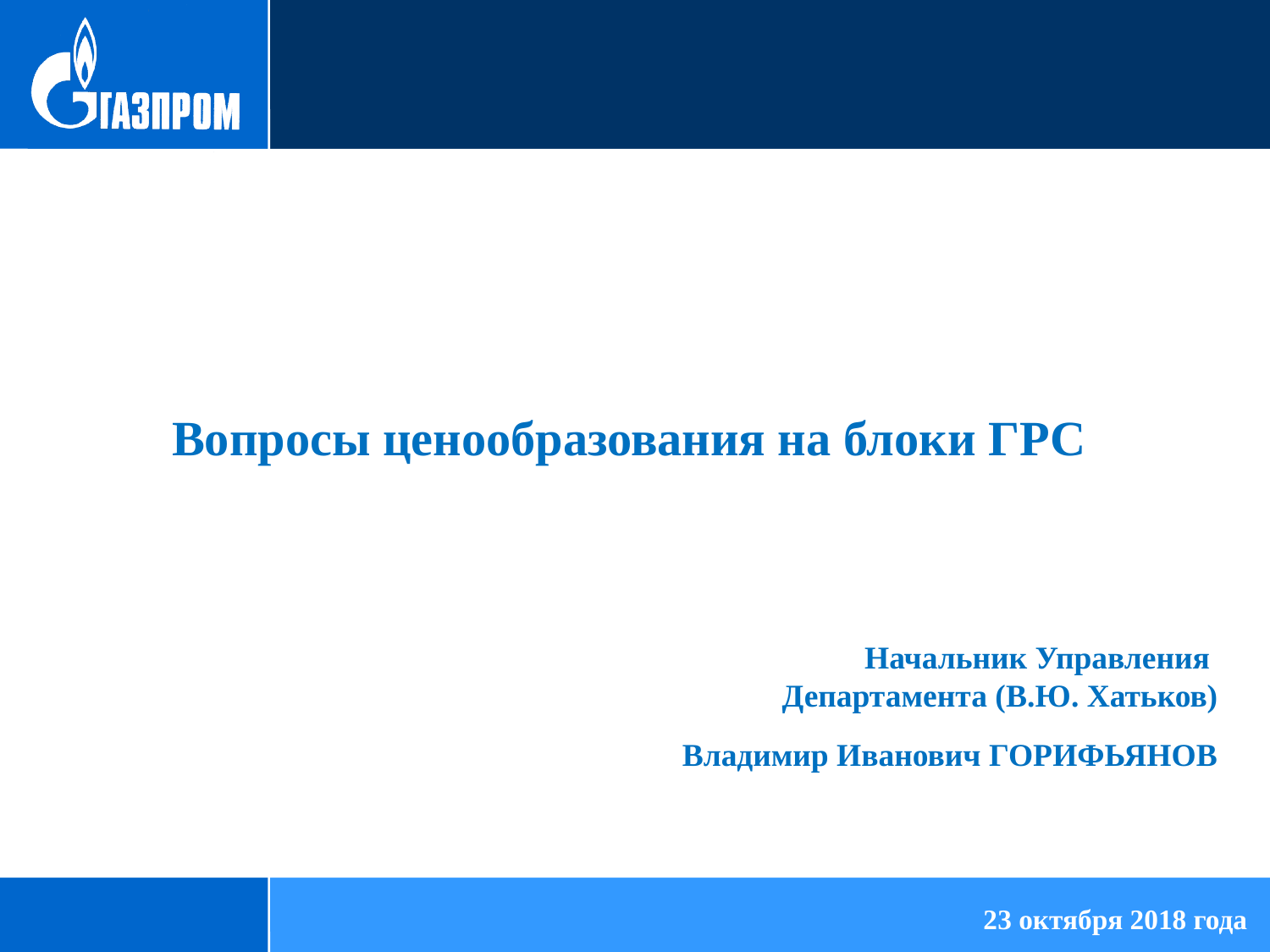

Вопросы ценообразования на блоки ГРС
Начальник Управления
Департамента (В.Ю. Хатьков)
Владимир Иванович ГОРИФЬЯНОВ

23 октября 2018 года